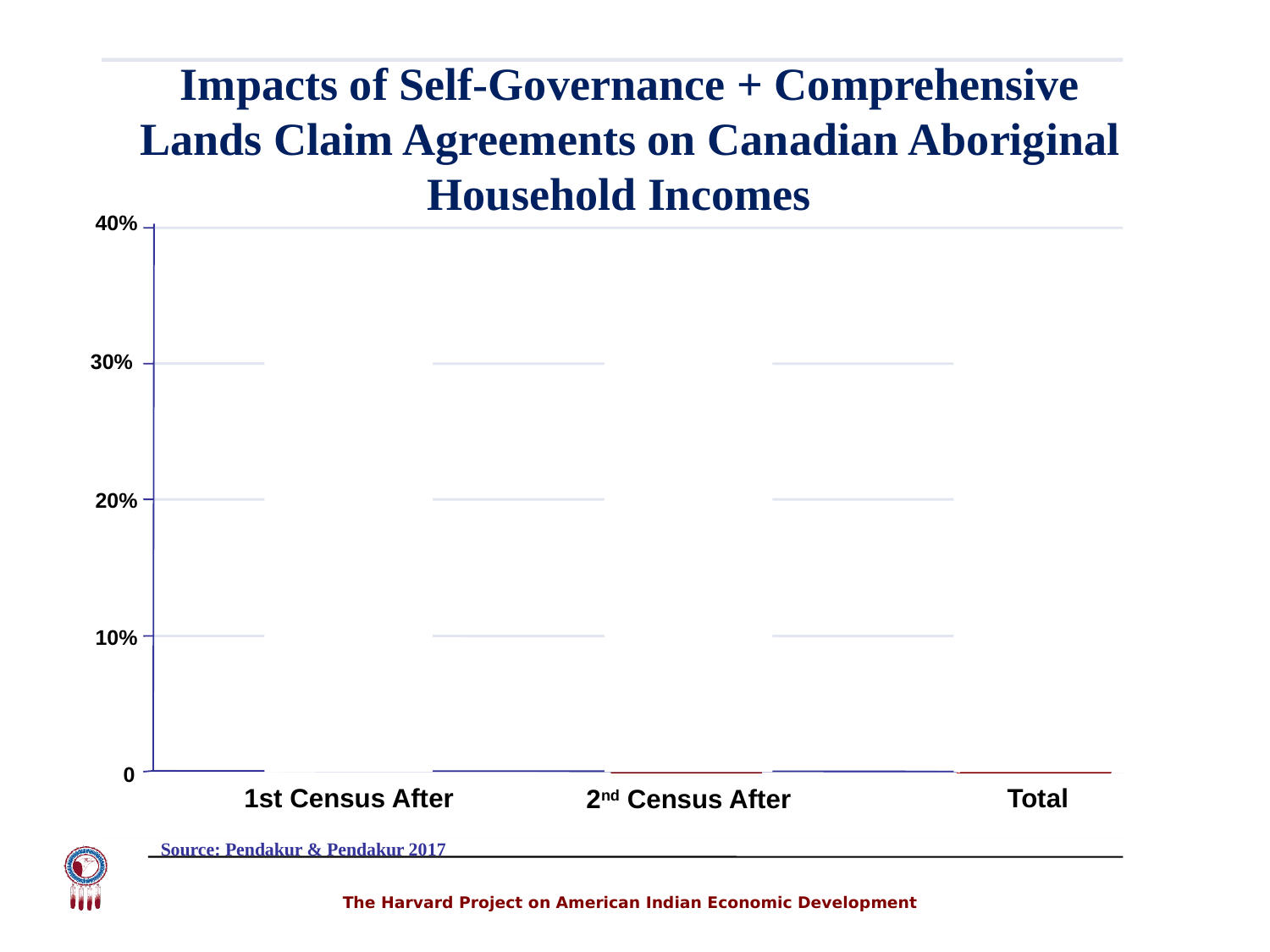

Impacts of Self-Governance + Comprehensive Lands Claim Agreements on Canadian Aboriginal Household Incomes

40%

Up 35%
Up 35%

 30%

Up 21%

20%

Up 14%

10%

 0

1st Census After

Total

2nd Census After
Source: Pendakur & Pendakur 2017